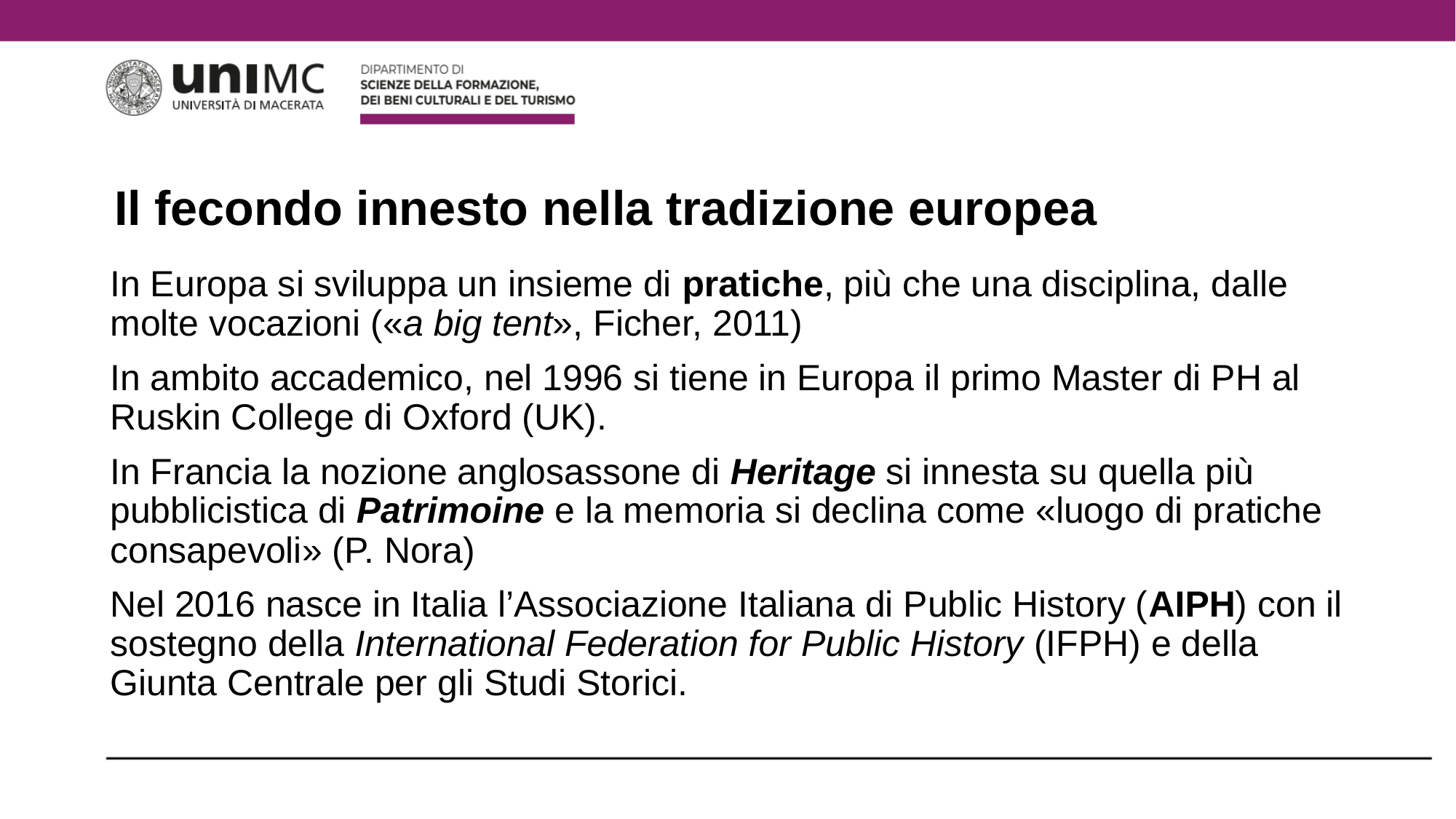

# Il fecondo innesto nella tradizione europea
In Europa si sviluppa un insieme di pratiche, più che una disciplina, dalle molte vocazioni («a big tent», Ficher, 2011)
In ambito accademico, nel 1996 si tiene in Europa il primo Master di PH al Ruskin College di Oxford (UK).
In Francia la nozione anglosassone di Heritage si innesta su quella più pubblicistica di Patrimoine e la memoria si declina come «luogo di pratiche consapevoli» (P. Nora)
Nel 2016 nasce in Italia l’Associazione Italiana di Public History (AIPH) con il sostegno della International Federation for Public History (IFPH) e della Giunta Centrale per gli Studi Storici.